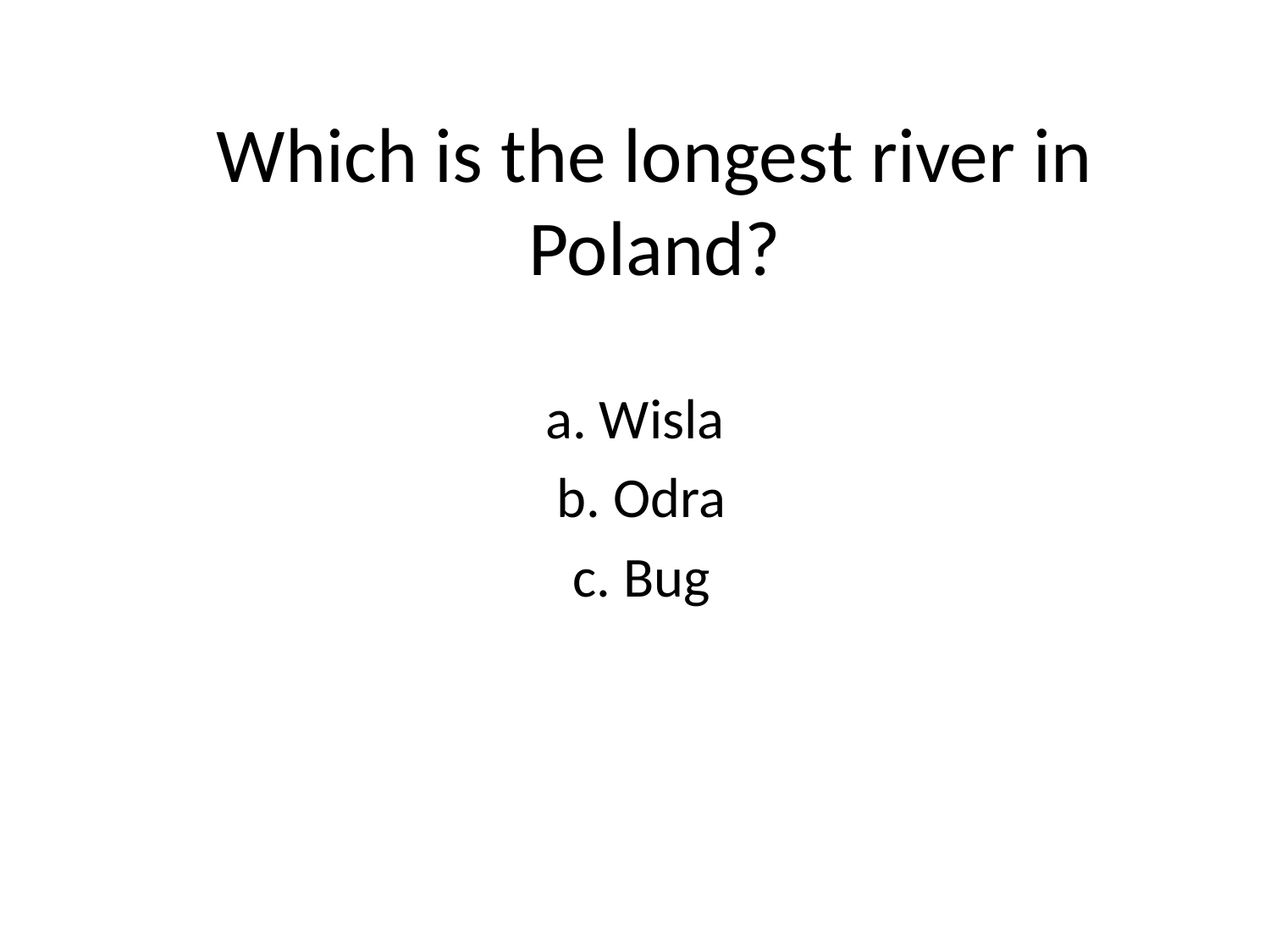

# Which is the longest river in Poland?
a. Wisla
 b. Odra
 c. Bug